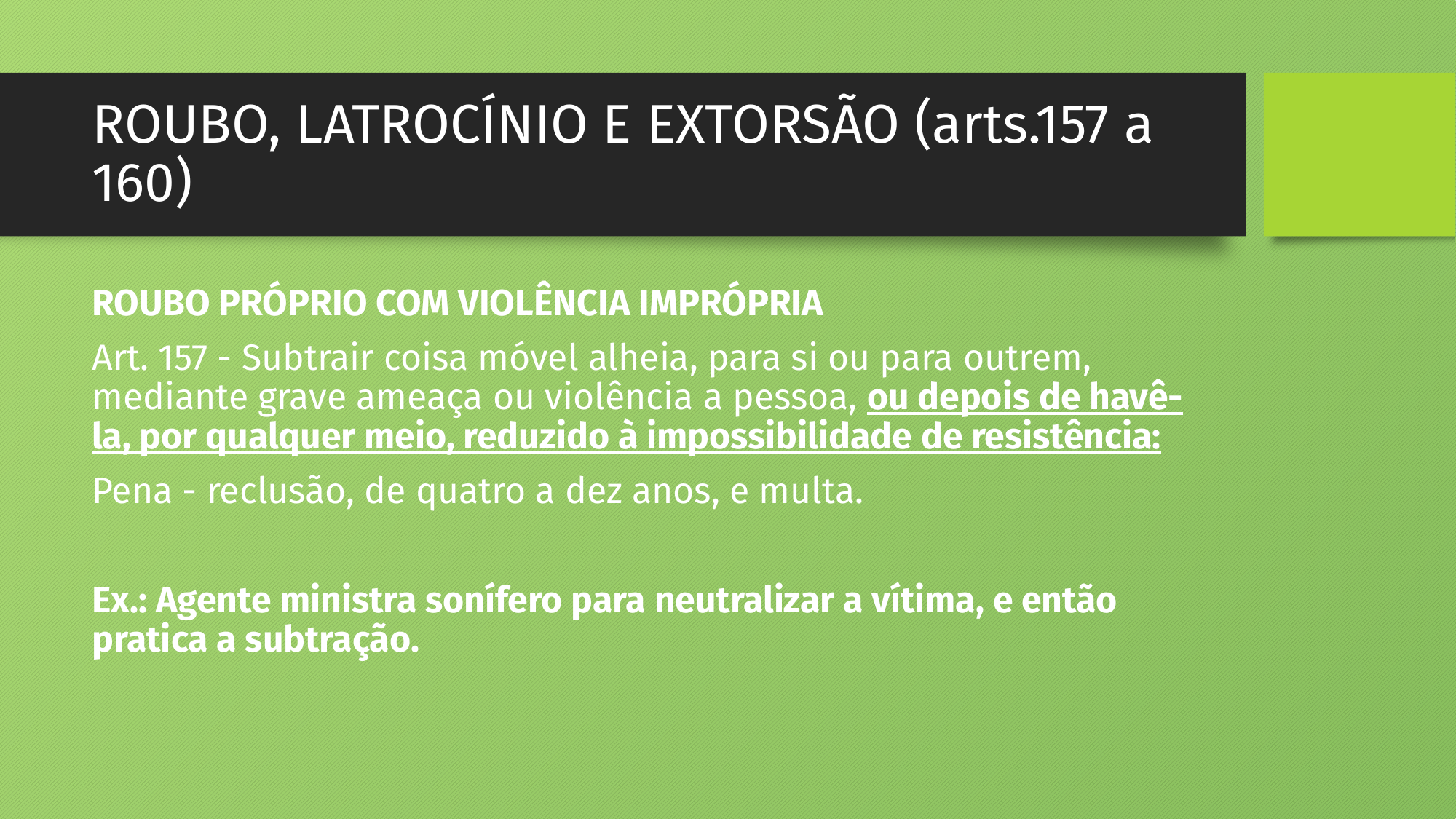

# ROUBO, LATROCÍNIO E EXTORSÃO (arts.157 a 160)
ROUBO PRÓPRIO COM VIOLÊNCIA IMPRÓPRIA
Art. 157 - Subtrair coisa móvel alheia, para si ou para outrem, mediante grave ameaça ou violência a pessoa, ou depois de havê-la, por qualquer meio, reduzido à impossibilidade de resistência:
Pena - reclusão, de quatro a dez anos, e multa.

Ex.: Agente ministra sonífero para neutralizar a vítima, e então pratica a subtração.